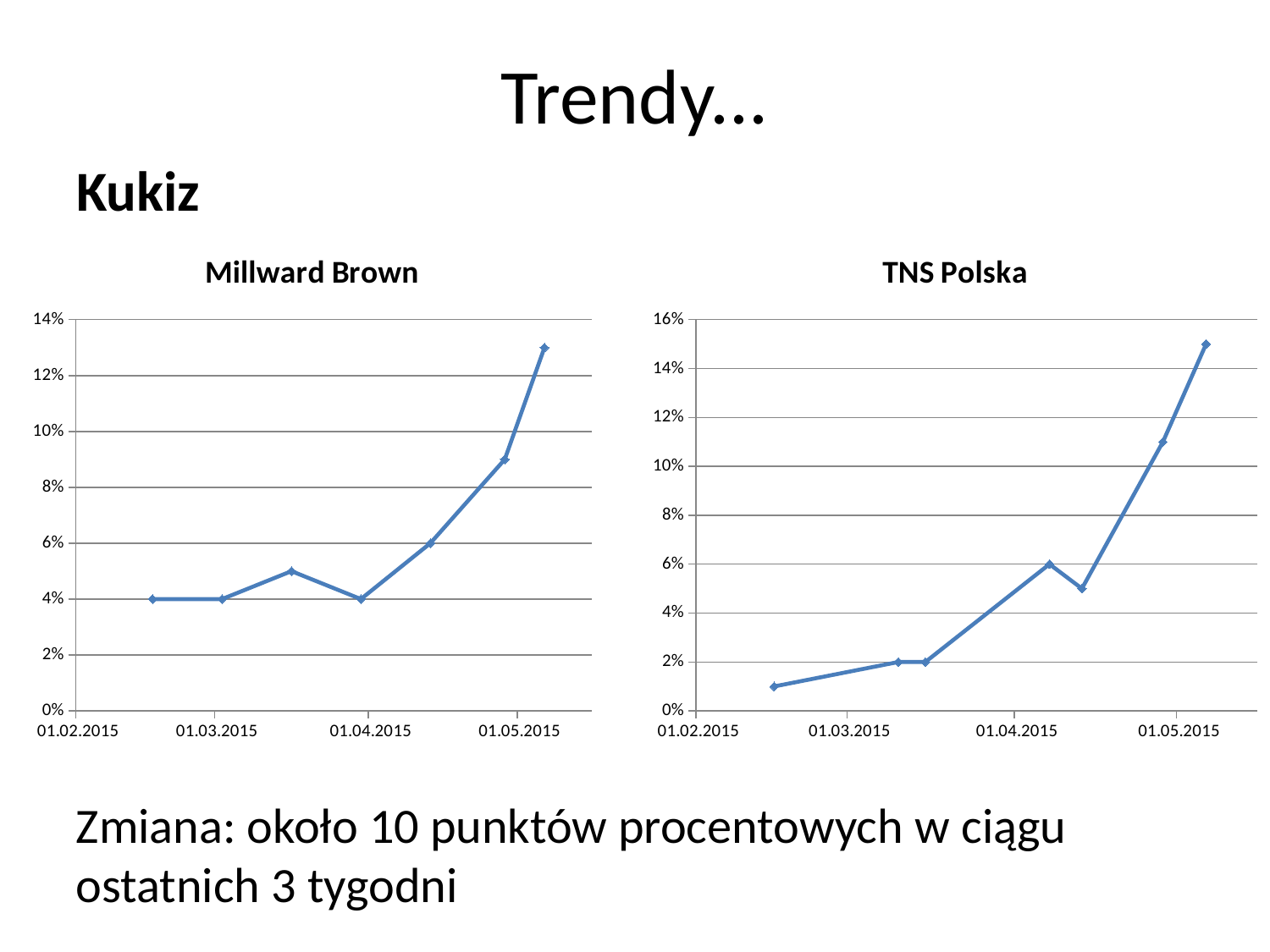

# Trendy...
Kukiz

### Chart: Millward Brown

| Category |  |
|---|---|
| 42016 | None |
| 42029 | None |
| 42051 | 0.04000000000000002 |
| 42065 | 0.04000000000000002 |
| 42079 | 0.05 |
| 42093 | 0.04000000000000002 |
| 42107 | 0.06000000000000003 |
| 42122 | 0.09000000000000002 |
| 42130 | 0.13 |

### Chart: TNS Polska

| Category | Różnica |
|---|---|
| 42050 | 0.010000000000000005 |
| 42073 | 0.02000000000000001 |
| 42078 | 0.02000000000000001 |
| 42101 | 0.06000000000000003 |
| 42107 | 0.05 |
| 42122 | 0.11 |
| 42130 | 0.15000000000000013 |
Zmiana: około 10 punktów procentowych w ciągu ostatnich 3 tygodni